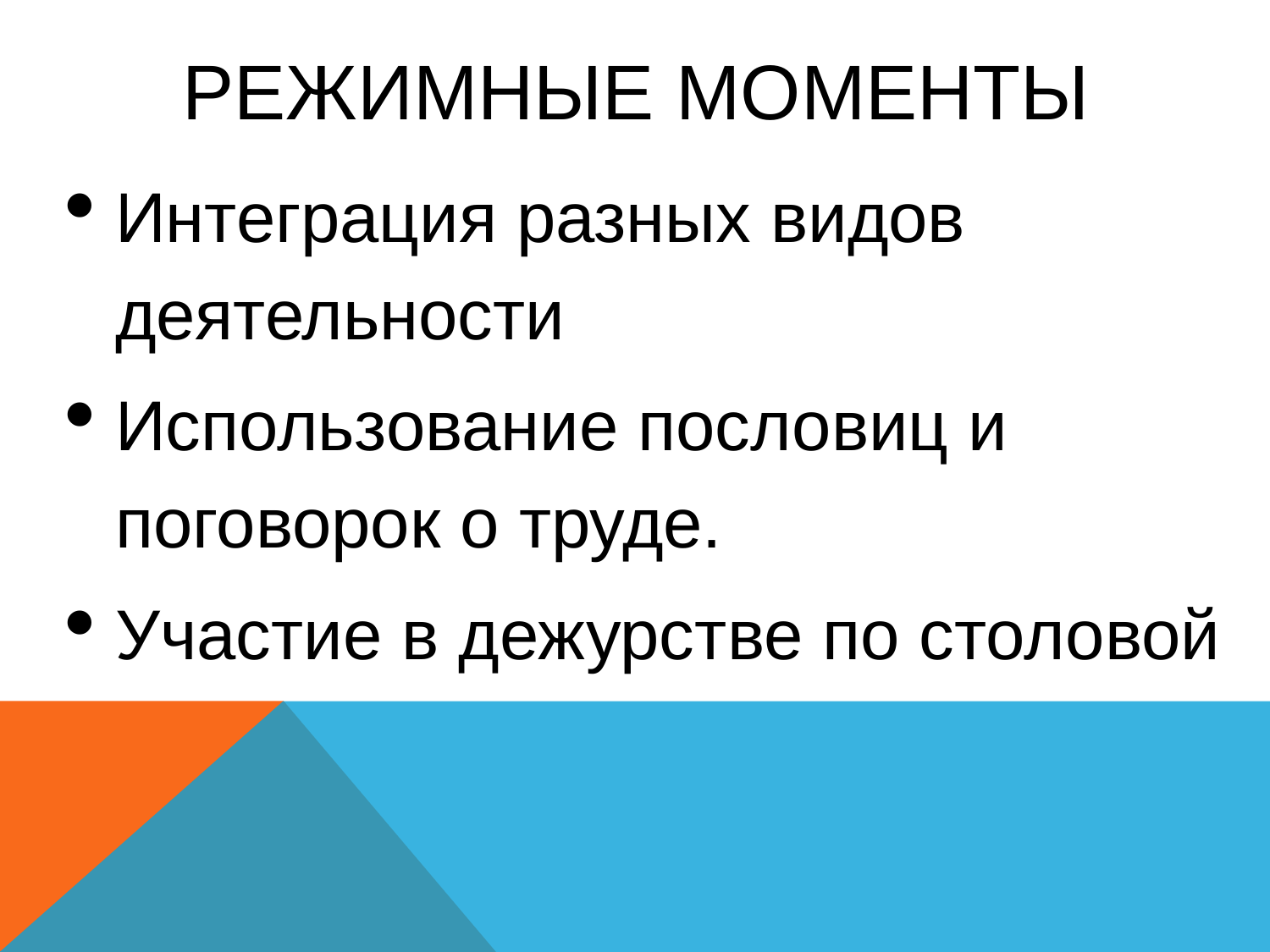

# Режимные моменты
Интеграция разных видов деятельности
Использование пословиц и поговорок о труде.
Участие в дежурстве по столовой